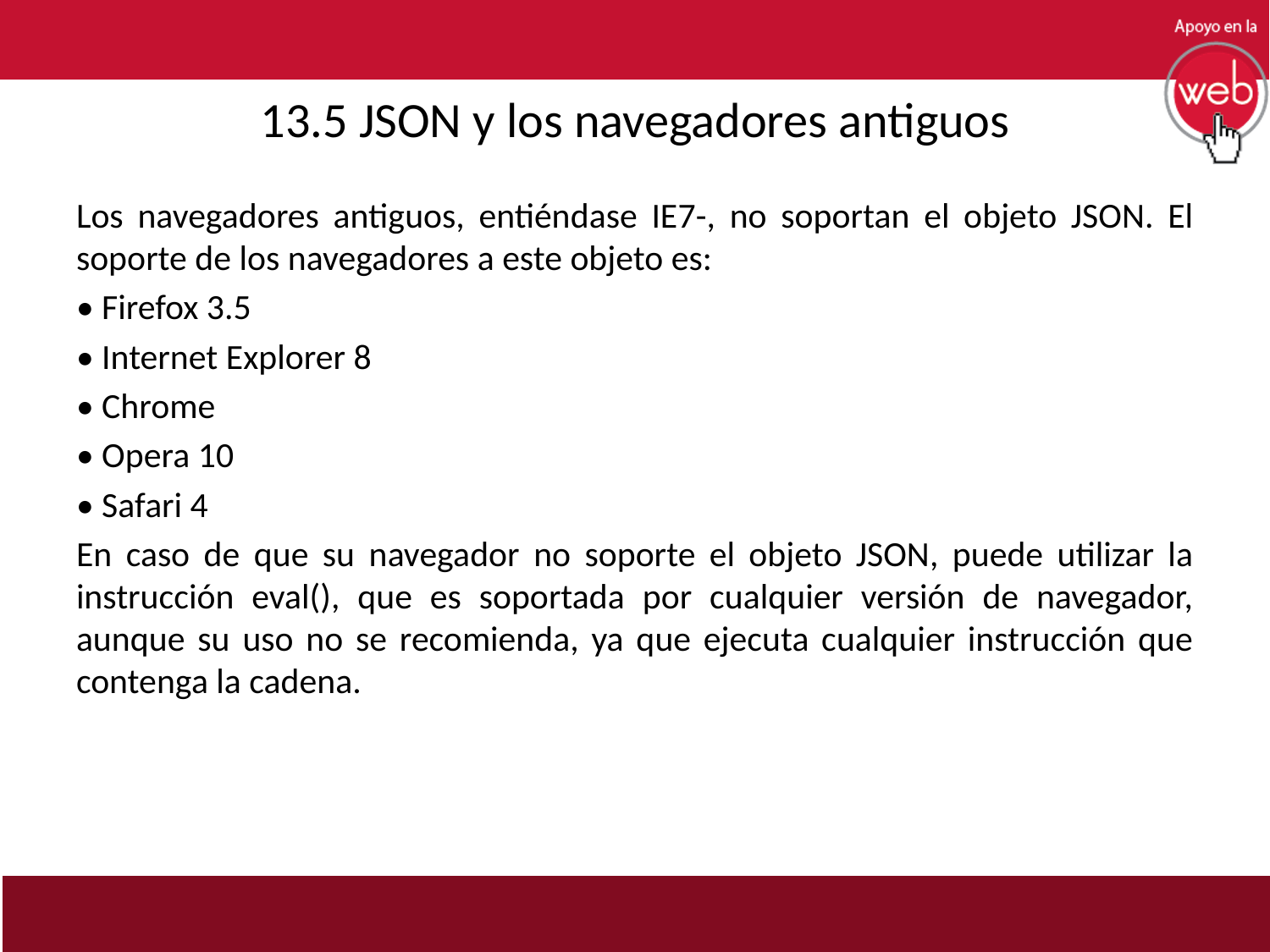

# 13.5 JSON y los navegadores antiguos
Los navegadores antiguos, entiéndase IE7-, no soportan el objeto JSON. El soporte de los navegadores a este objeto es:
• Firefox 3.5
• Internet Explorer 8
• Chrome
• Opera 10
• Safari 4
En caso de que su navegador no soporte el objeto JSON, puede utilizar la instrucción eval(), que es soportada por cualquier versión de navegador, aunque su uso no se recomienda, ya que ejecuta cualquier instrucción que contenga la cadena.